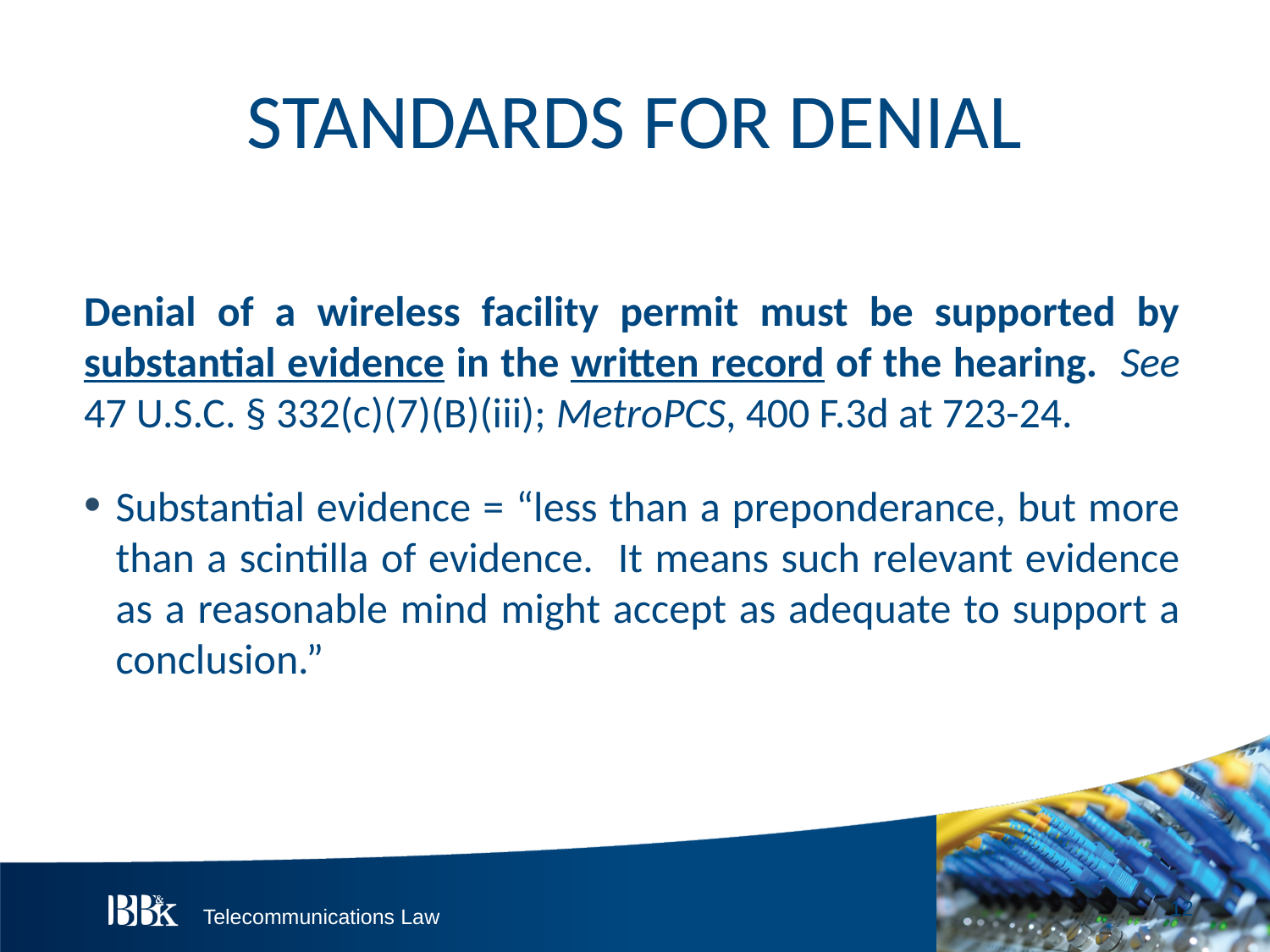

# STANDARDS FOR DENIAL
Denial of a wireless facility permit must be supported by substantial evidence in the written record of the hearing.  See 47 U.S.C. § 332(c)(7)(B)(iii); MetroPCS, 400 F.3d at 723-24.
Substantial evidence = “less than a preponderance, but more than a scintilla of evidence.  It means such relevant evidence as a reasonable mind might accept as adequate to support a conclusion.”

12